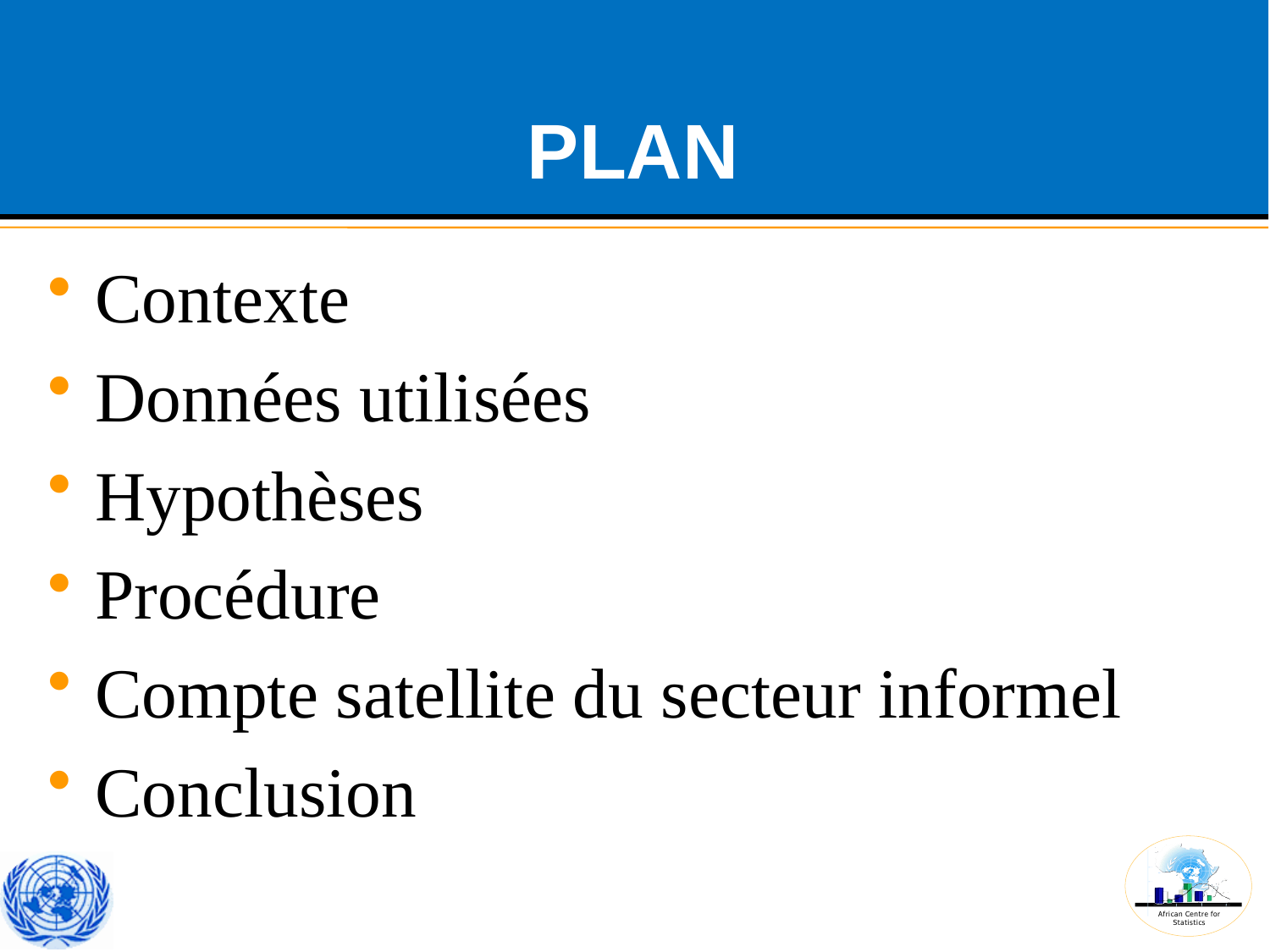

# PLAN
Contexte
Données utilisées
Hypothèses
Procédure
Compte satellite du secteur informel
Conclusion